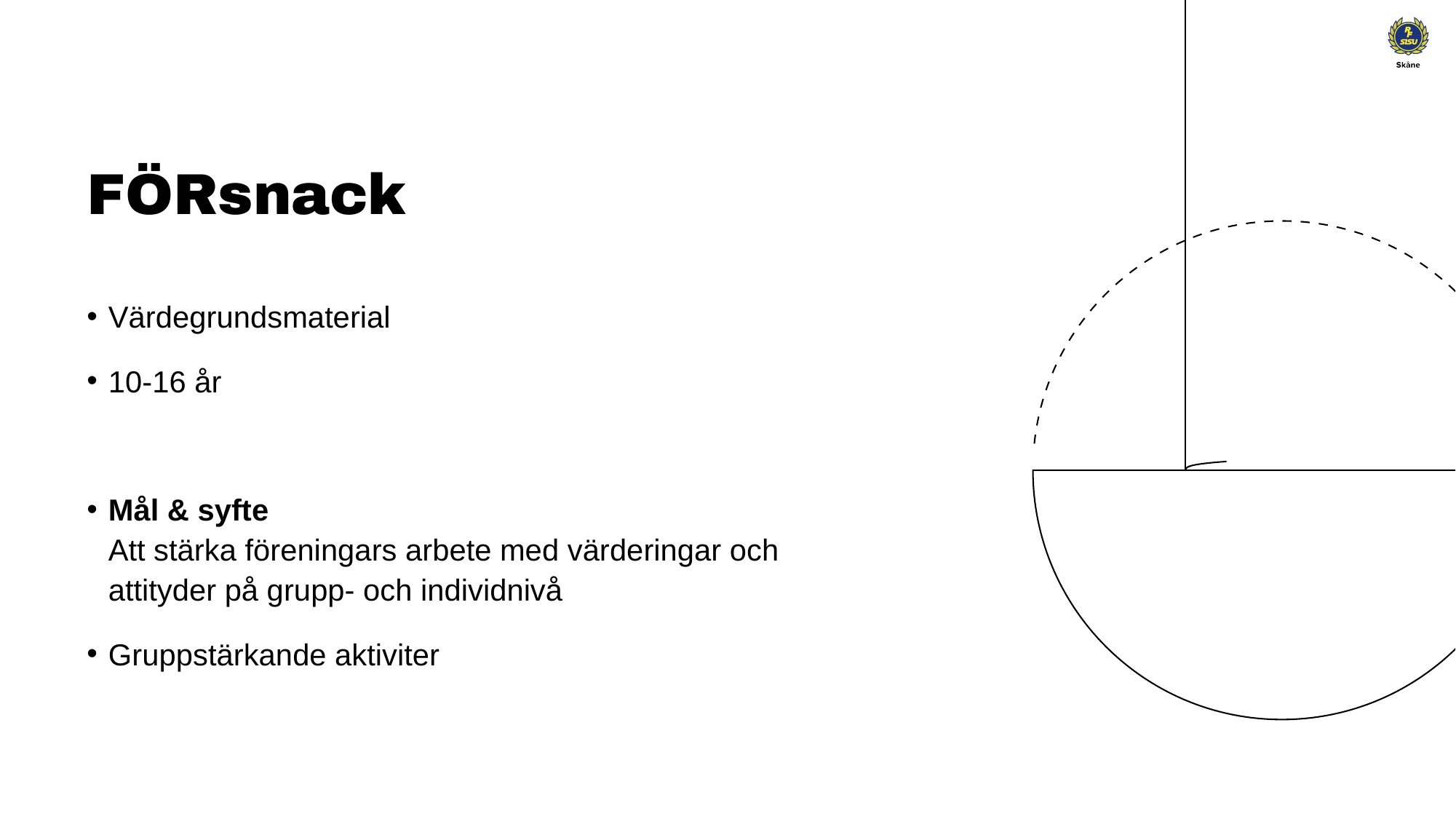

# FÖRsnack
Värdegrundsmaterial
10-16 år

Mål & syfte
Att stärka föreningars arbete med värderingar och attityder på grupp- och individnivå
Gruppstärkande aktiviter